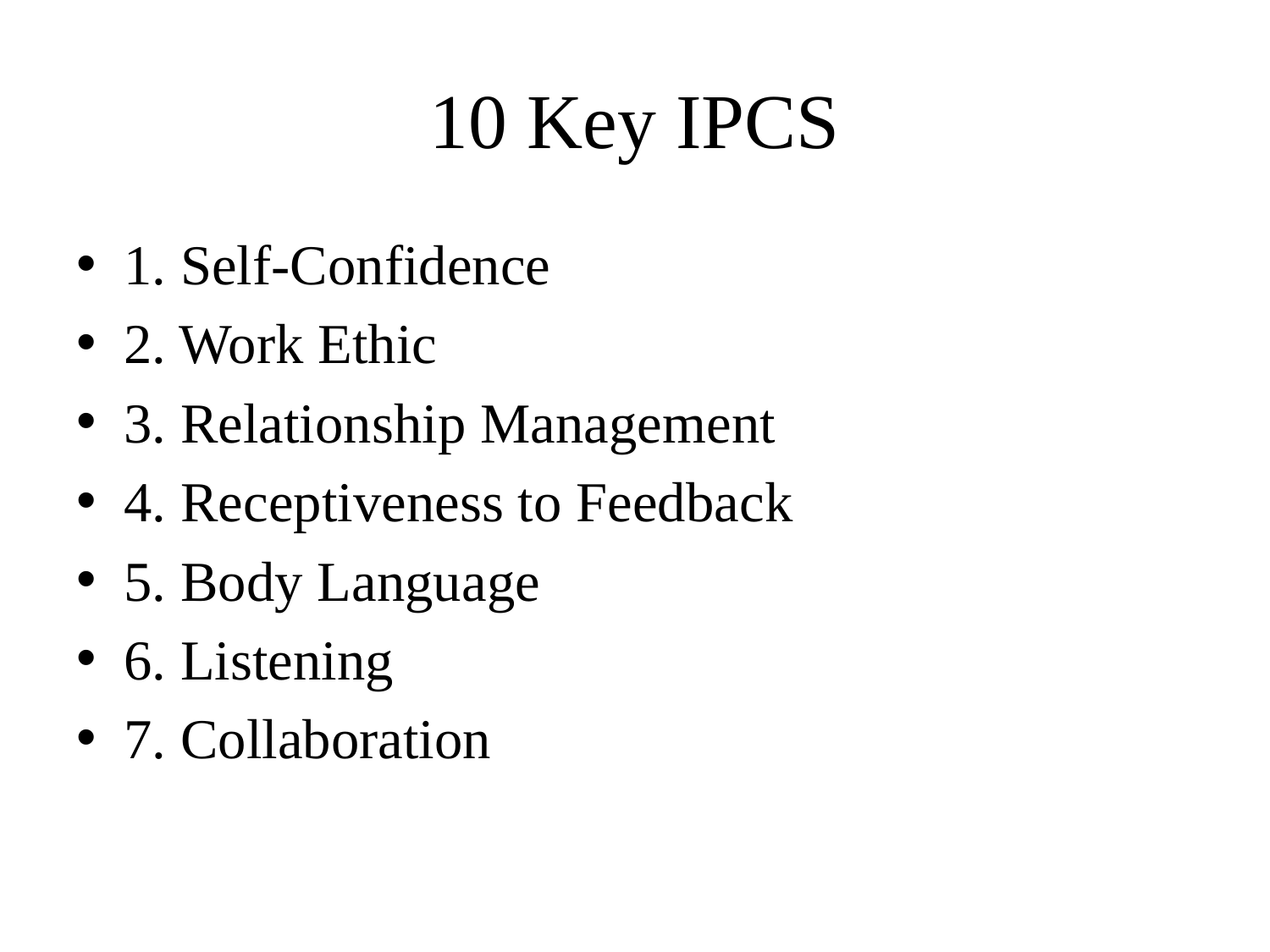

# 10 Key IPCS
1. Self-Confidence
2. Work Ethic
3. Relationship Management
4. Receptiveness to Feedback
5. Body Language
6. Listening
7. Collaboration